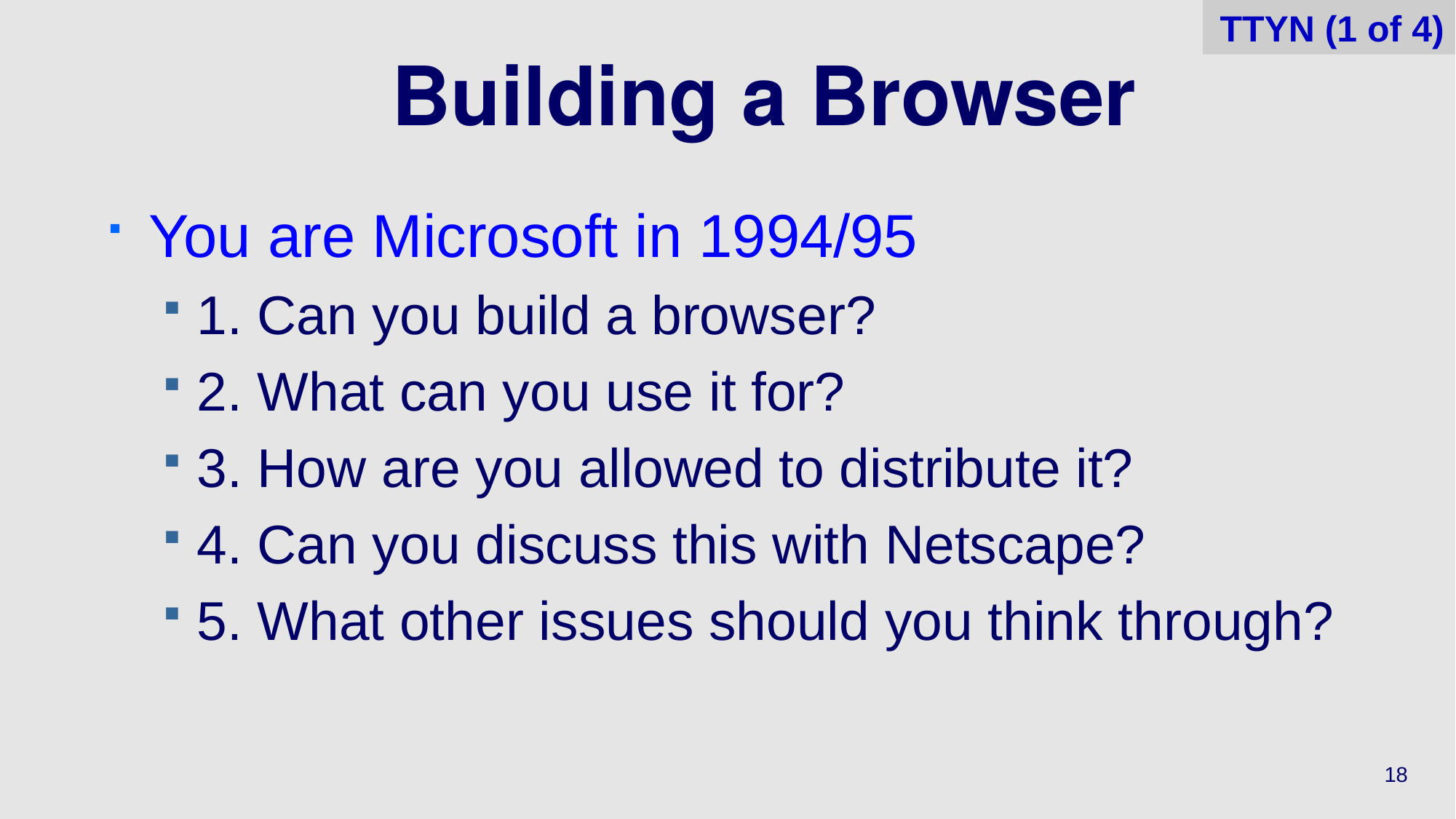

TTYN (1 of 4)
# Building a Browser
You are Microsoft in 1994/95
1. Can you build a browser?
2. What can you use it for?
3. How are you allowed to distribute it?
4. Can you discuss this with Netscape?
5. What other issues should you think through?
18